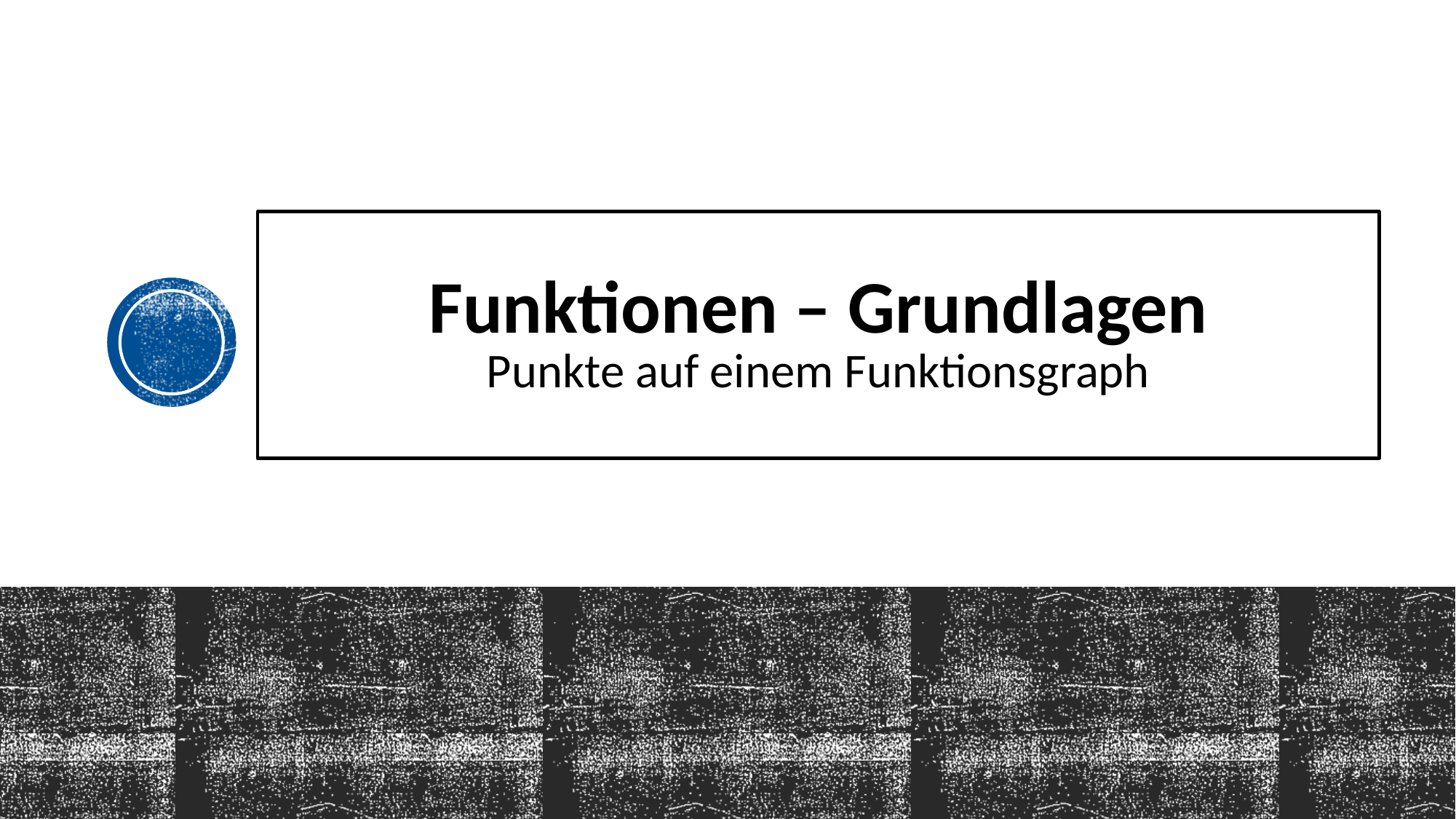

# Funktionen – Grundlagen Punkte auf einem Funktionsgraph